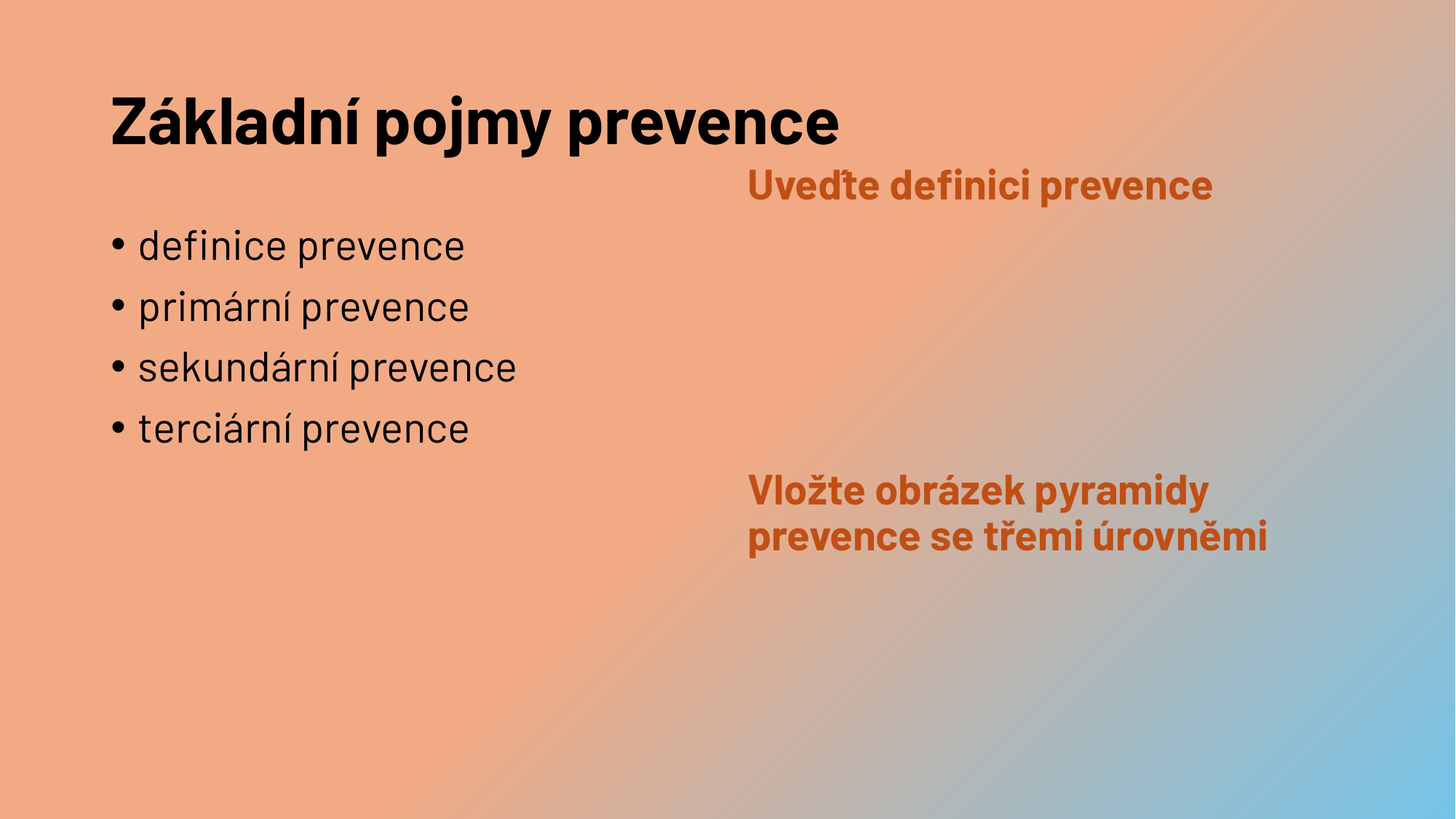

# Základní pojmy prevence
Uveďte definici prevence

Vložte obrázek pyramidy prevence se třemi úrovněmi
definice prevence
primární prevence
sekundární prevence
terciární prevence